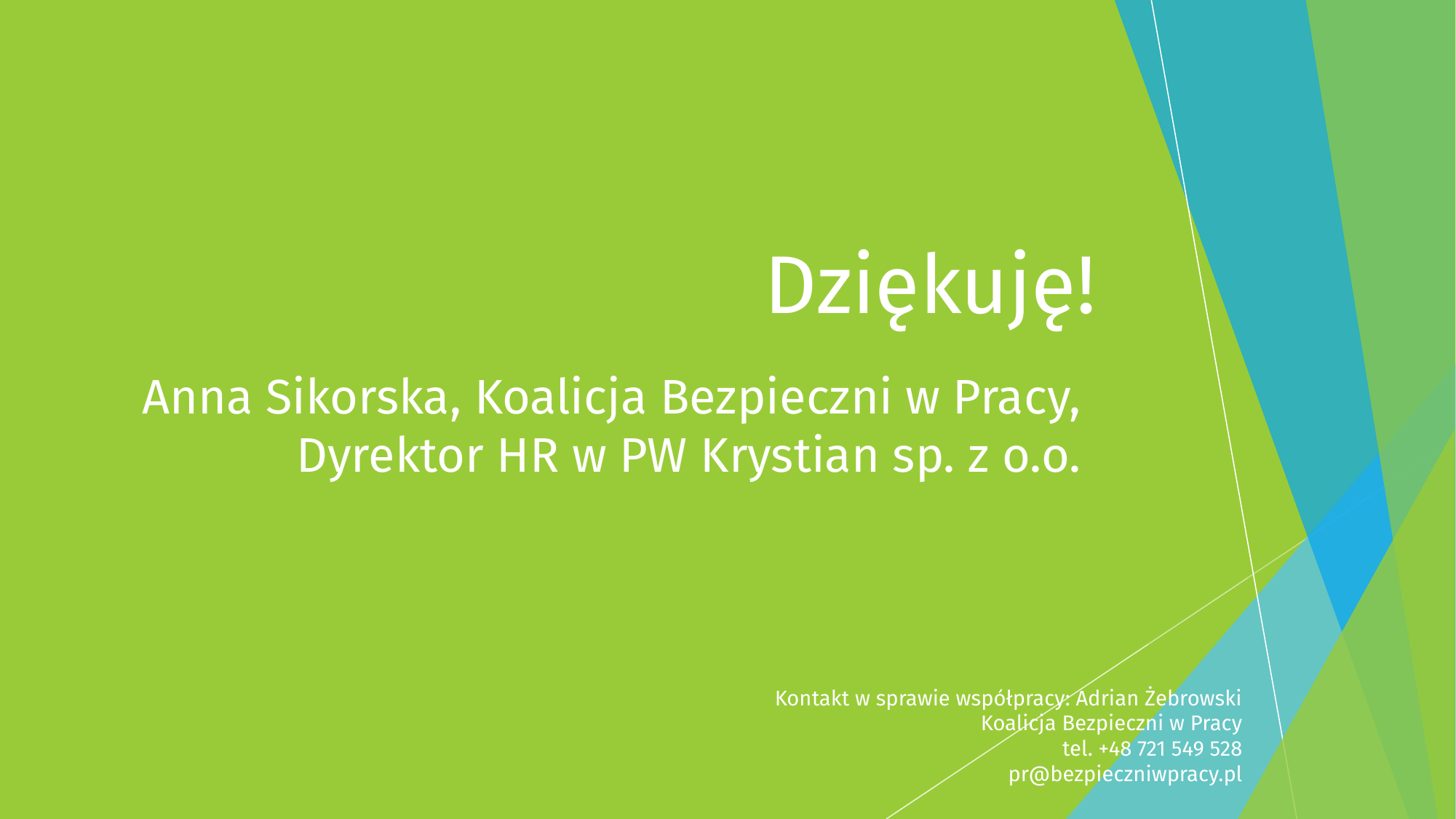

# Dziękuję!
Anna Sikorska, Koalicja Bezpieczni w Pracy, Dyrektor HR w PW Krystian sp. z o.o.

Kontakt w sprawie współpracy: Adrian Żebrowski
Koalicja Bezpieczni w Pracy
tel. +48 721 549 528
pr@bezpieczniwpracy.pl